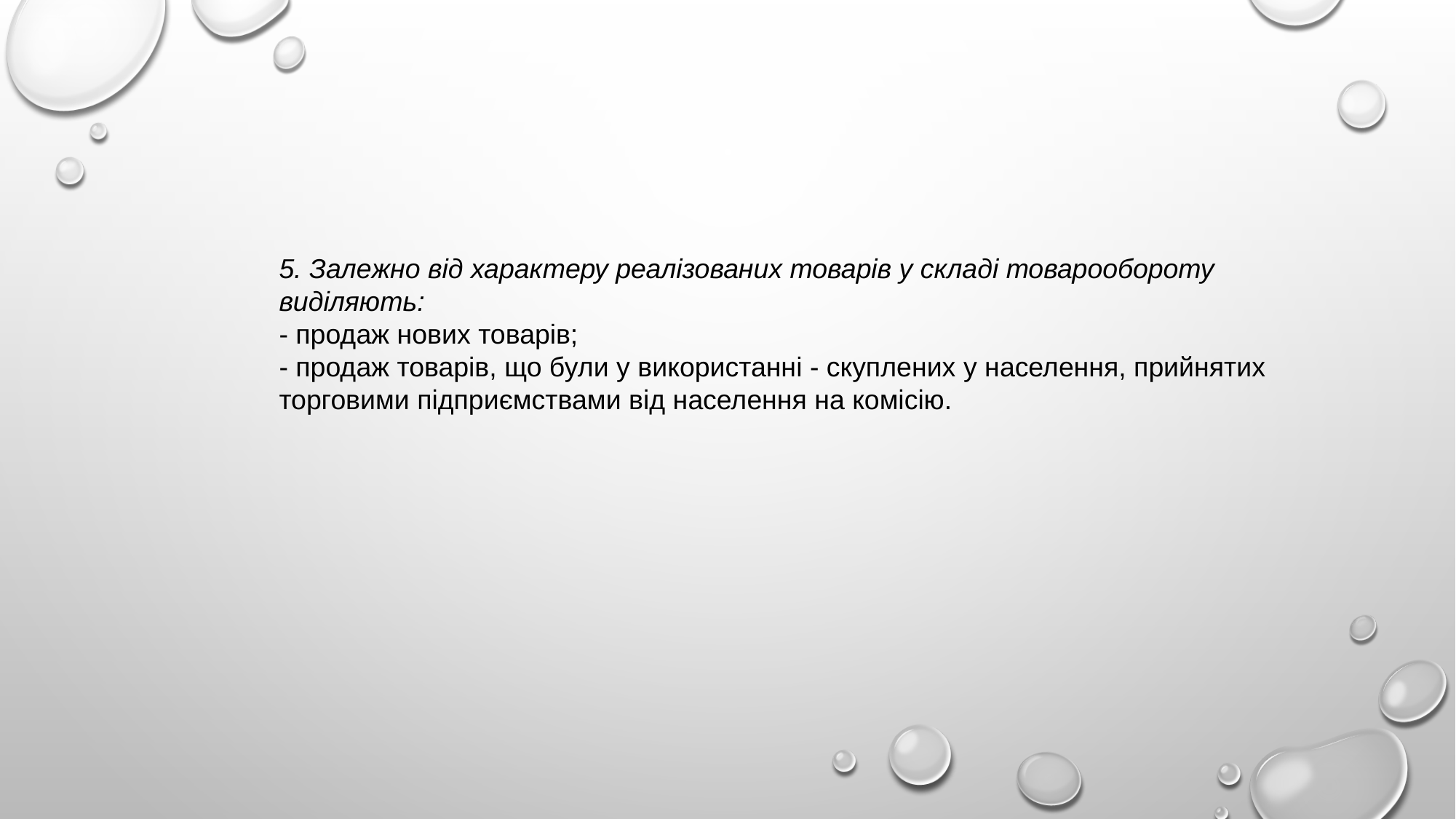

5. Залежно від характеру реалізованих товарів у складі товарообороту виділяють:
- продаж нових товарів;
- продаж товарів, що були у використанні - скуплених у населення, прийнятих торговими підприємствами від населення на комісію.